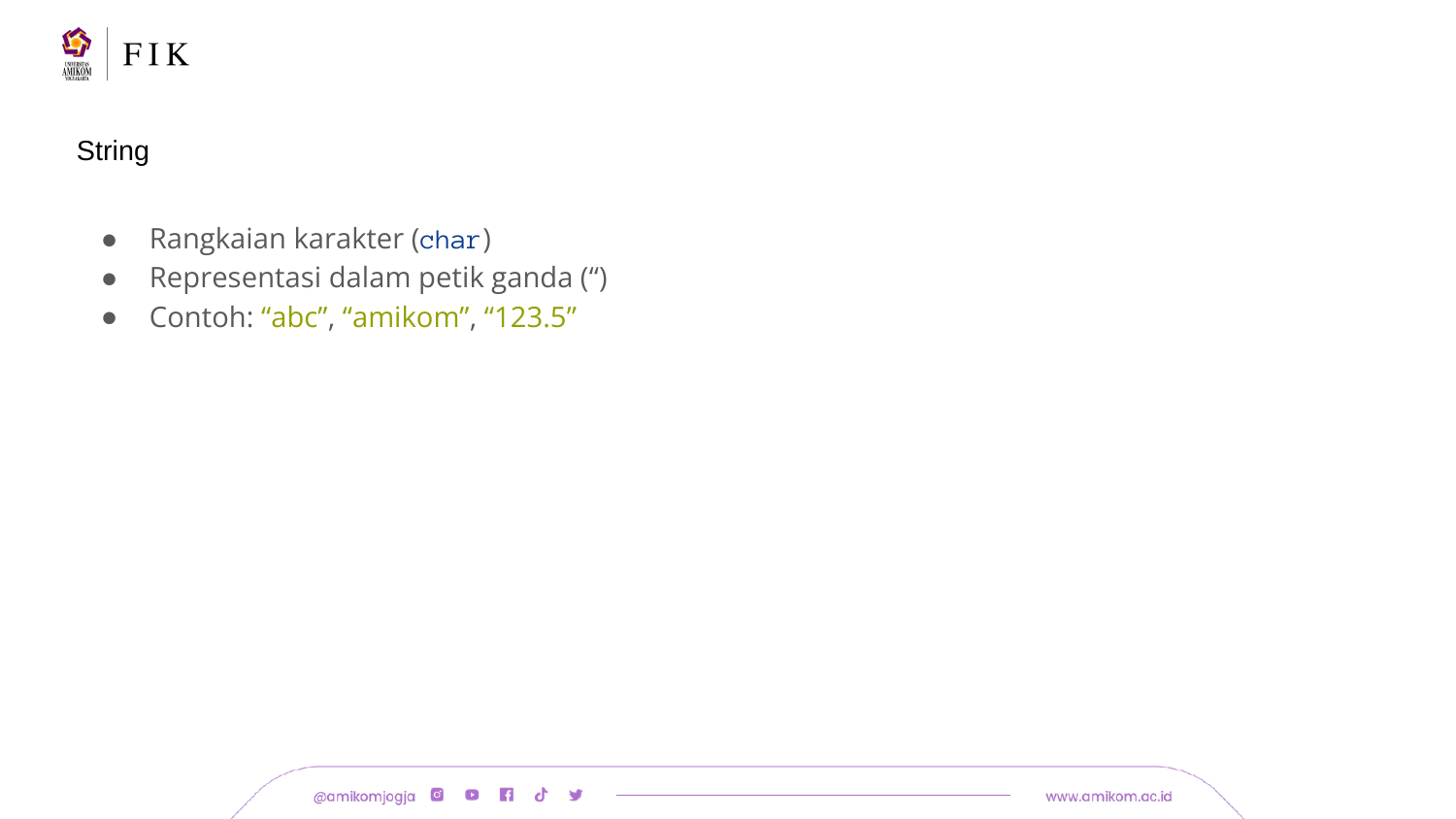

# String
Rangkaian karakter (char)
Representasi dalam petik ganda (“)
Contoh: “abc”, “amikom”, “123.5”